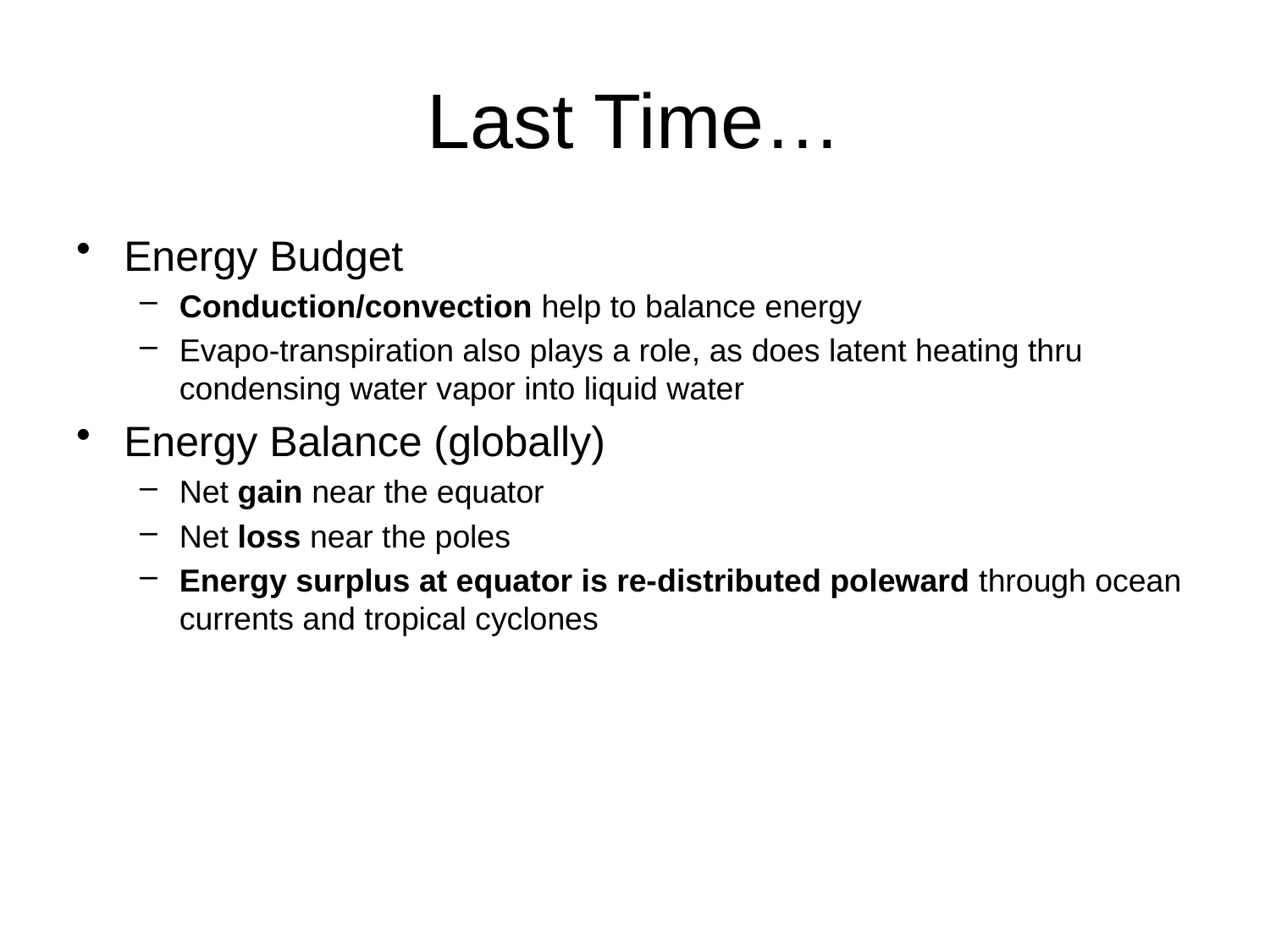

# Last Time…
Energy Budget
Conduction/convection help to balance energy
Evapo-transpiration also plays a role, as does latent heating thru condensing water vapor into liquid water
Energy Balance (globally)
Net gain near the equator
Net loss near the poles
Energy surplus at equator is re-distributed poleward through ocean currents and tropical cyclones